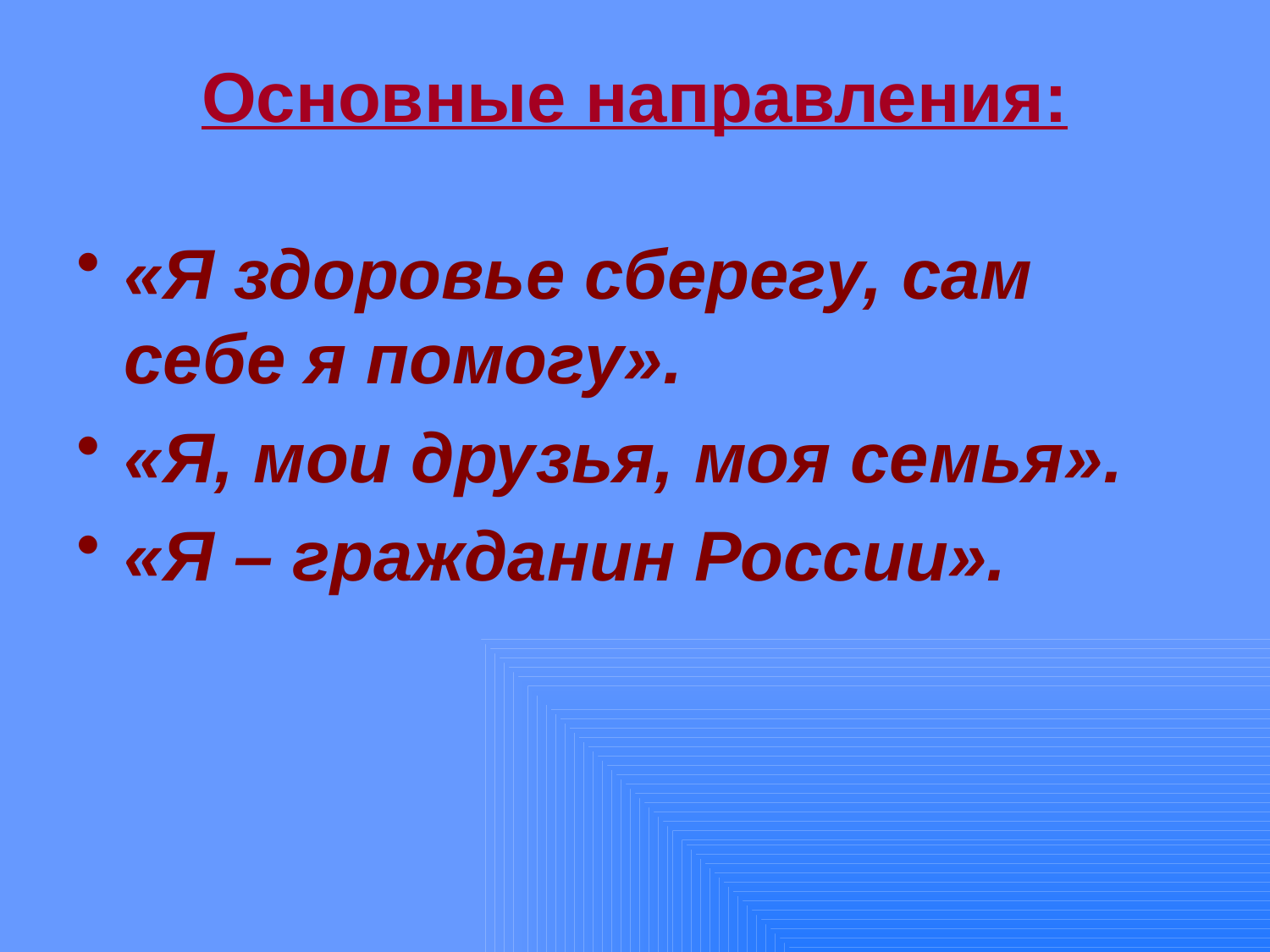

# Основные направления:
«Я здоровье сберегу, сам себе я помогу».
«Я, мои друзья, моя семья».
«Я – гражданин России».